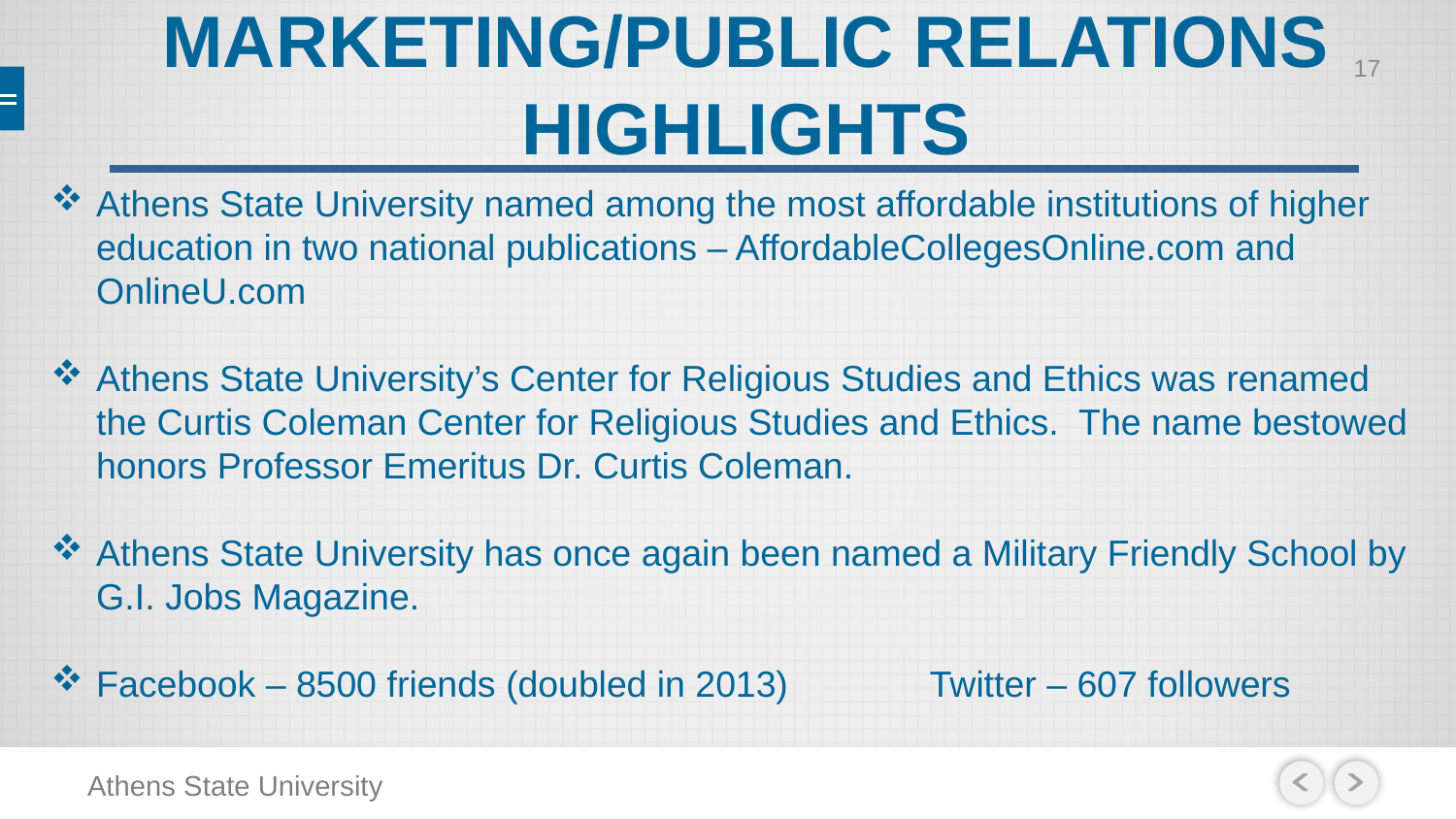

# MARKETING/PUBLIC RELATIONS HIGHLIGHTS
17
Athens State University named among the most affordable institutions of higher education in two national publications – AffordableCollegesOnline.com and OnlineU.com

Athens State University’s Center for Religious Studies and Ethics was renamed the Curtis Coleman Center for Religious Studies and Ethics.  The name bestowed honors Professor Emeritus Dr. Curtis Coleman.

Athens State University has once again been named a Military Friendly School by G.I. Jobs Magazine.

Facebook – 8500 friends (doubled in 2013)              Twitter – 607 followers

Athens State University